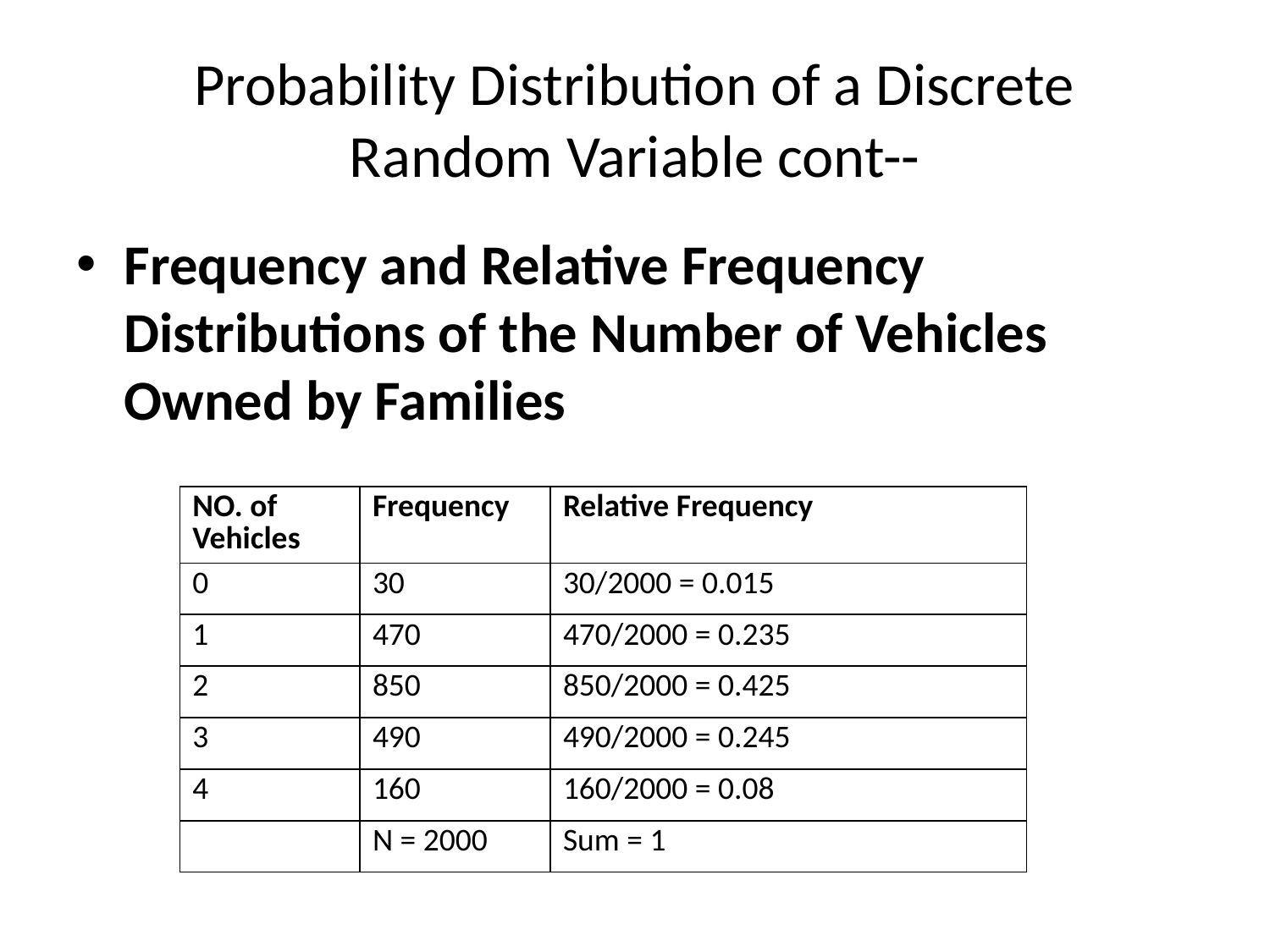

# Probability Distribution of a Discrete Random Variable cont--
Frequency and Relative Frequency Distributions of the Number of Vehicles Owned by Families

| NO. of Vehicles | Frequency | Relative Frequency |
| --- | --- | --- |
| 0 | 30 | 30/2000 = 0.015 |
| 1 | 470 | 470/2000 = 0.235 |
| 2 | 850 | 850/2000 = 0.425 |
| 3 | 490 | 490/2000 = 0.245 |
| 4 | 160 | 160/2000 = 0.08 |
|  | N = 2000 | Sum = 1 |